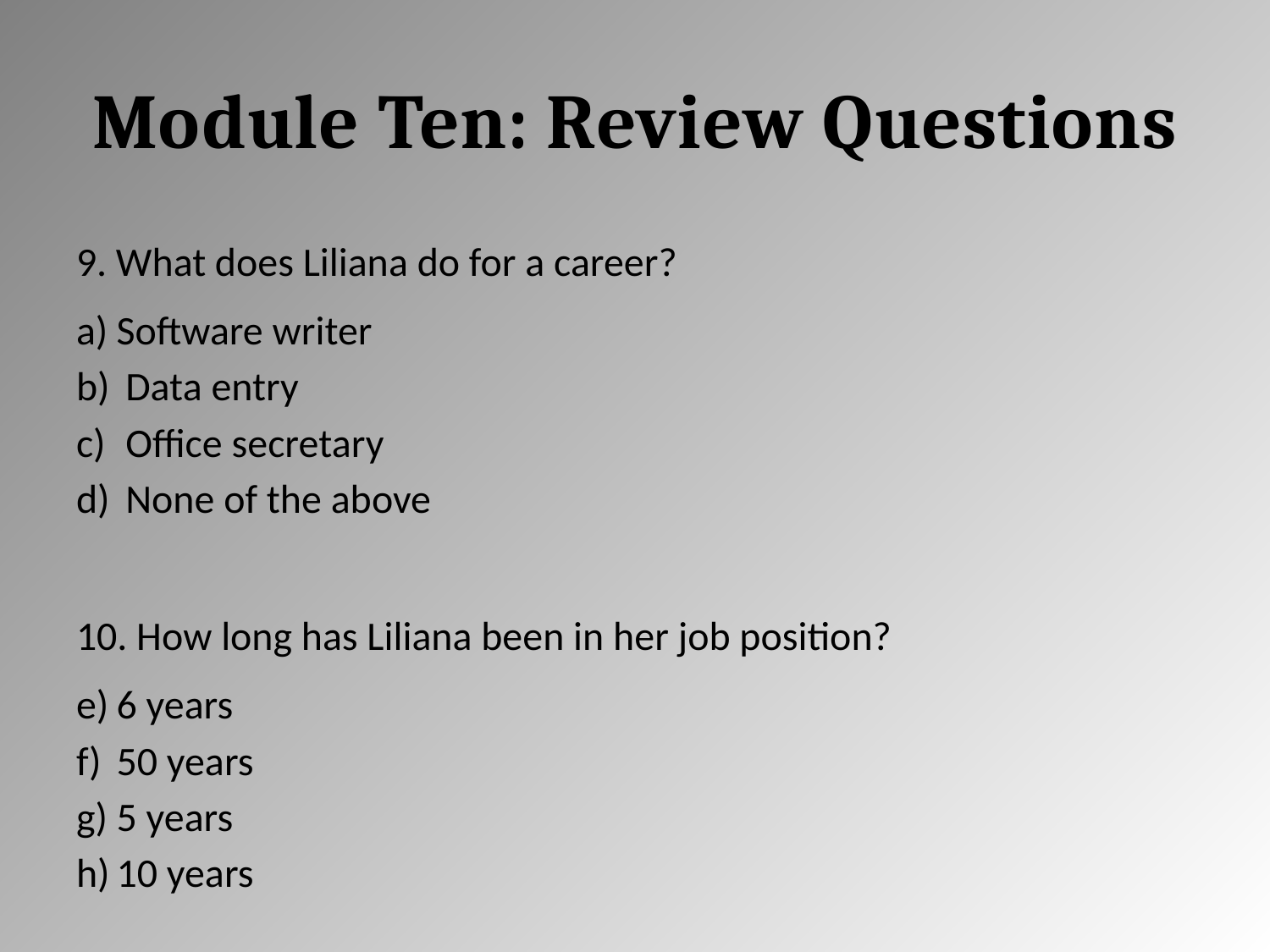

# Module Ten: Review Questions
9. What does Liliana do for a career?
Software writer
 Data entry
 Office secretary
 None of the above

10. How long has Liliana been in her job position?
6 years
50 years
5 years
10 years